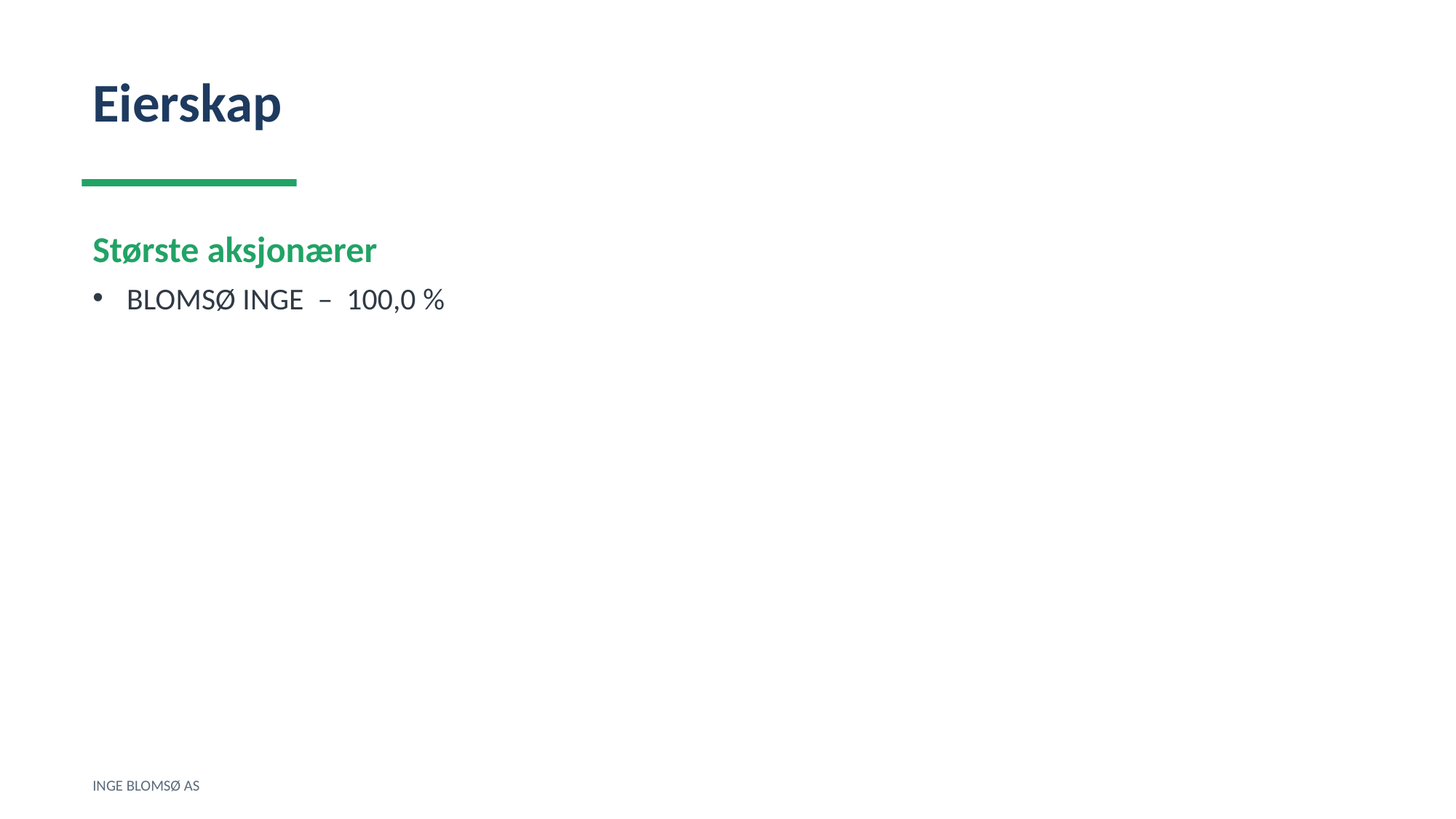

Eierskap

Største aksjonærer
BLOMSØ INGE  –  100,0 %
INGE BLOMSØ AS